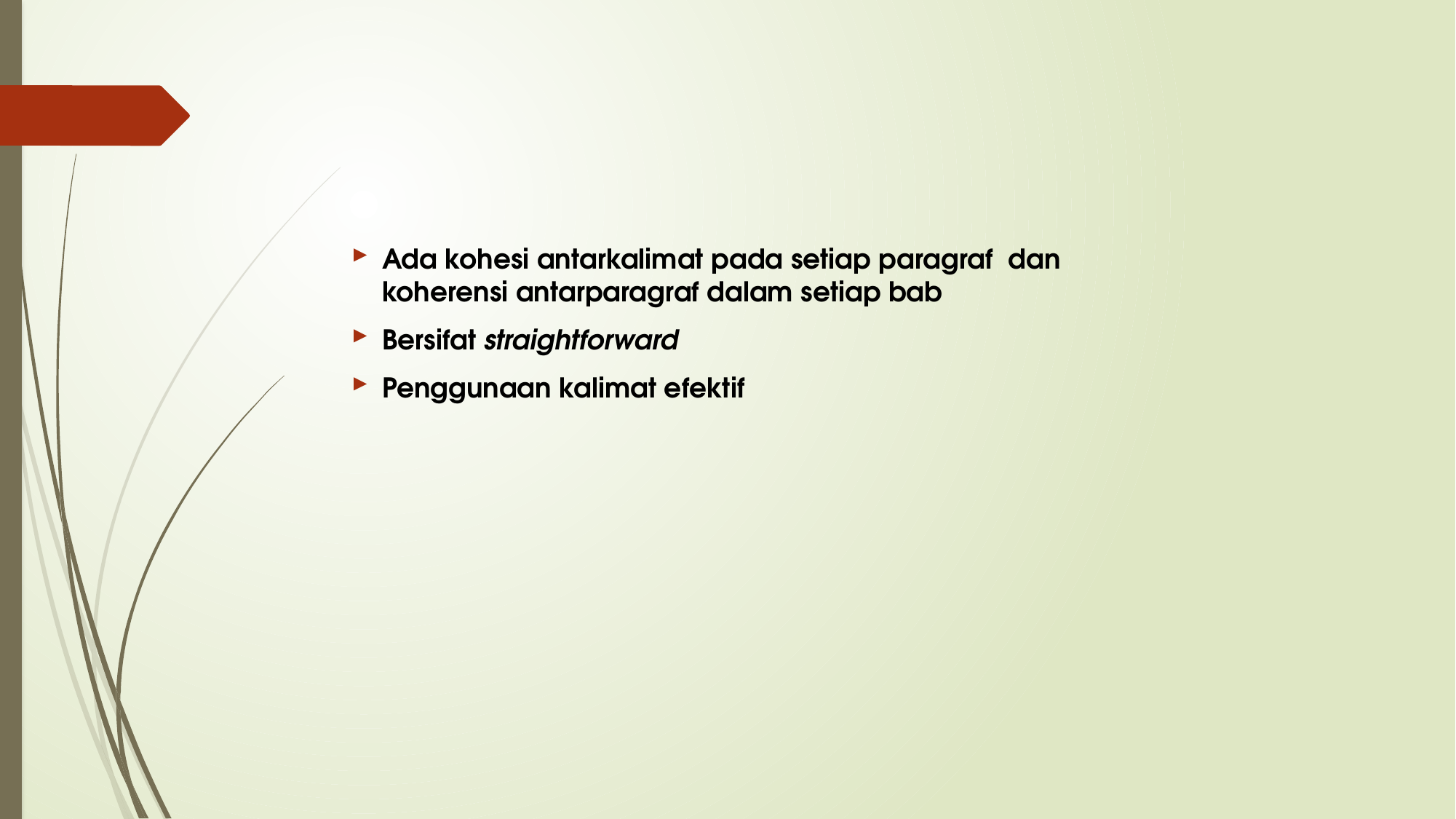

Ada kohesi antarkalimat pada setiap paragraf  dan koherensi antarparagraf dalam setiap bab
Bersifat straightforward
Penggunaan kalimat efektif